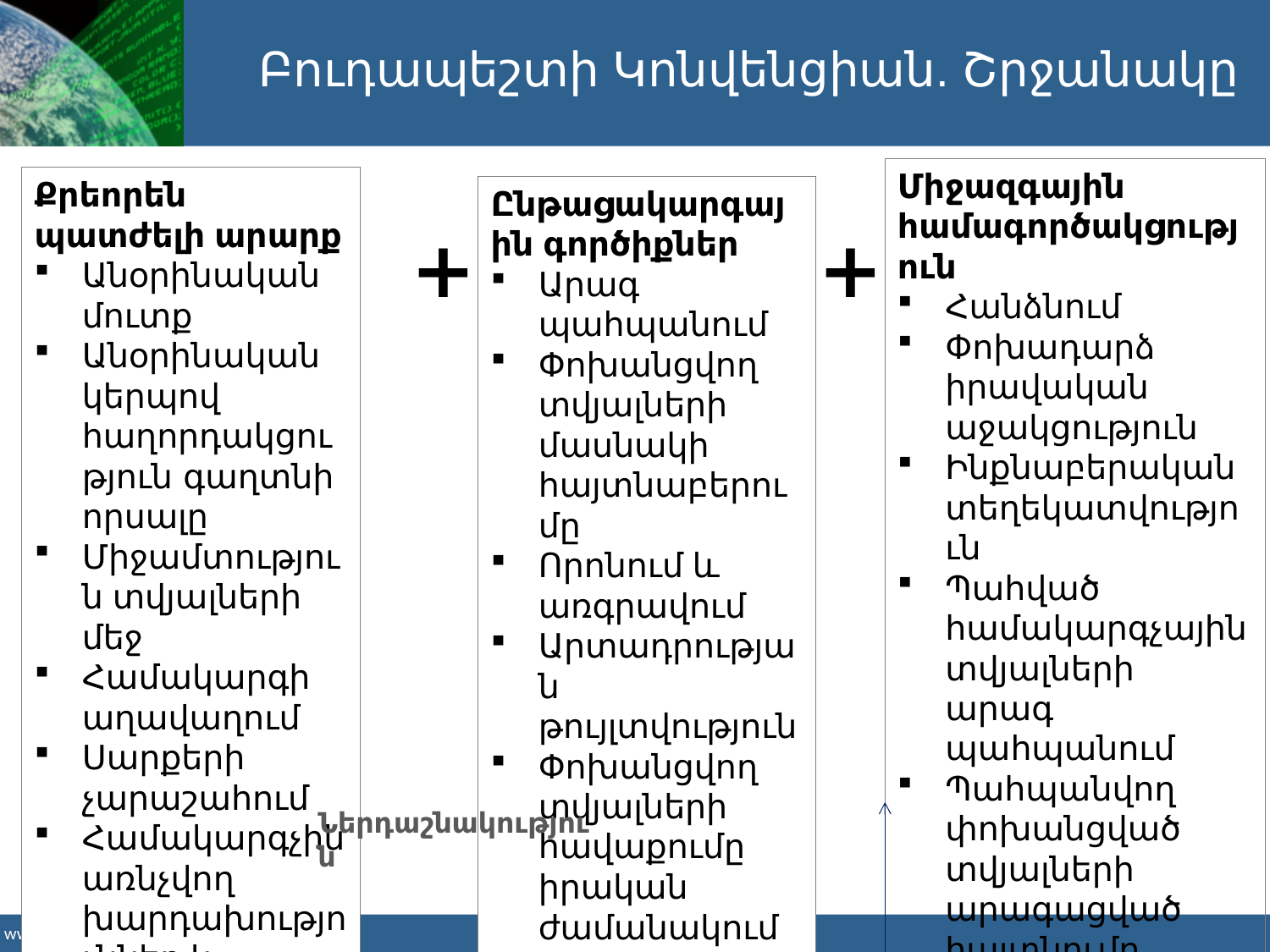

Բուդապեշտի Կոնվենցիան. Շրջանակը
Միջազգային համագործակցություն
Հանձնում
Փոխադարձ իրավական աջակցություն
Ինքնաբերական տեղեկատվություն
Պահված համակարգչային տվյալների արագ պահպանում
Պահպանվող փոխանցված տվյալների արագացված հայտնումը
Մուտքի հետ կապված փոխադարձ աջակցություն
Անդրսահմանային կարգով մուտք գործելը
Փոխանցվող տվյալների իրական ժամանակում հավաքման գործում փոխադարձ աջակցություն
Փոխադարձ աջակցություն` կապված տվյալների բովանդակության հետ
24՟/7 ցանցը

Քրեորեն պատժելի արարք
Անօրինական մուտք
Անօրինական կերպով հաղորդակցություն գաղտնի որսալը
Միջամտություն տվյալների մեջ
Համակարգի աղավաղում
Սարքերի չարաշահում
Համակարգչին առնչվող խարդախություններ և խարդախությունն
Մանկական պոռնոգրաֆիա
Հեղինակային իրավունքի և հարակից իրավունքների խախտման վերաբերյալ հանցագործություններ
Փորձ և օգնում կամ դրդում
Կորպորատիվ պատասխանատվություն
Ընթացակարգային գործիքներ
Արագ պահպանում
Փոխանցվող տվյալների մասնակի հայտնաբերումը
Որոնում և առգրավում
Արտադրության թույլտվություն
Փոխանցվող տվյալների հավաքումը իրական ժամանակում
Պարունակվող տվյալների որսումը

+
+
Ներդաշնակություն